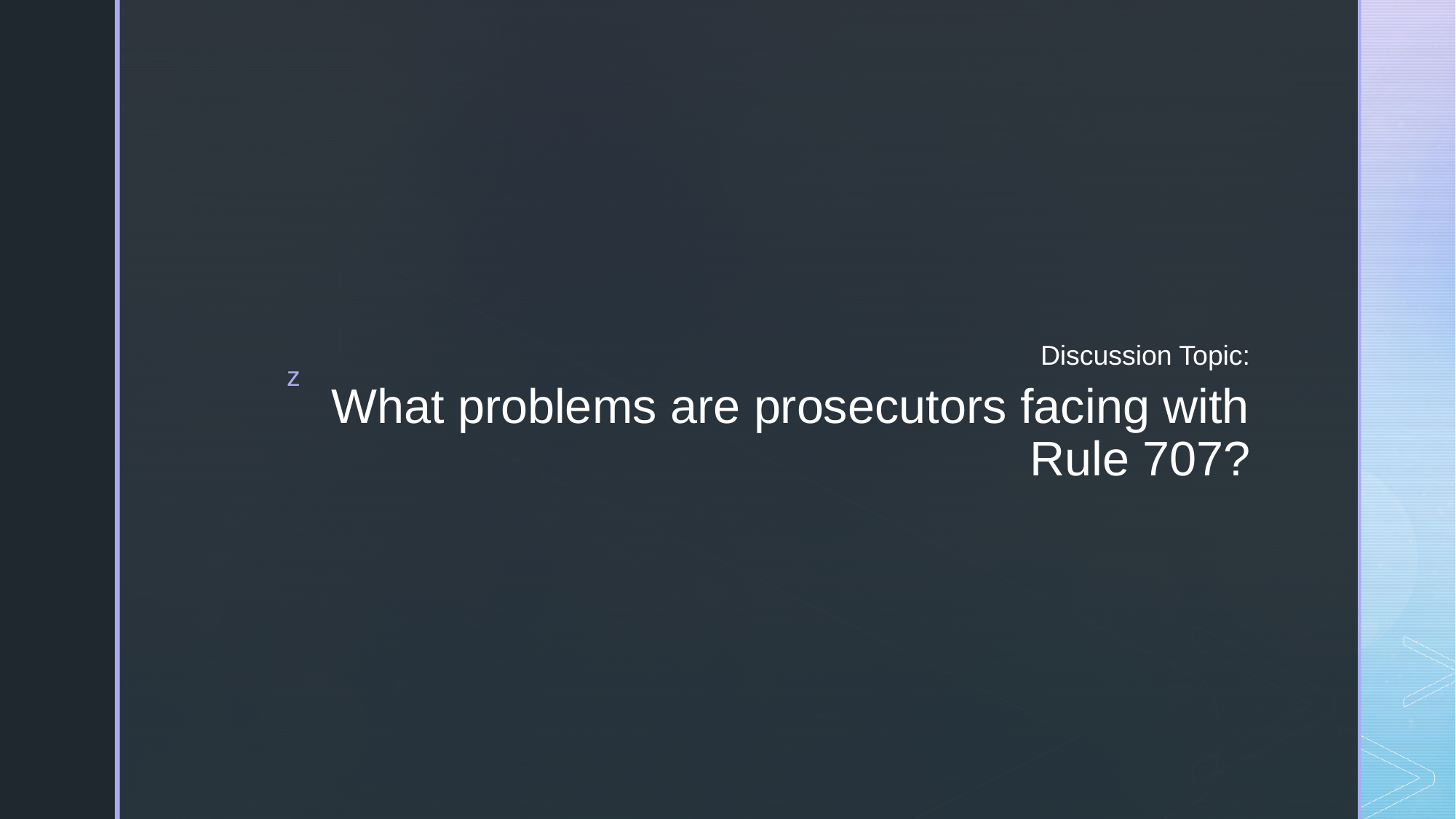

Discussion Topic:
# What problems are prosecutors facing with Rule 707?